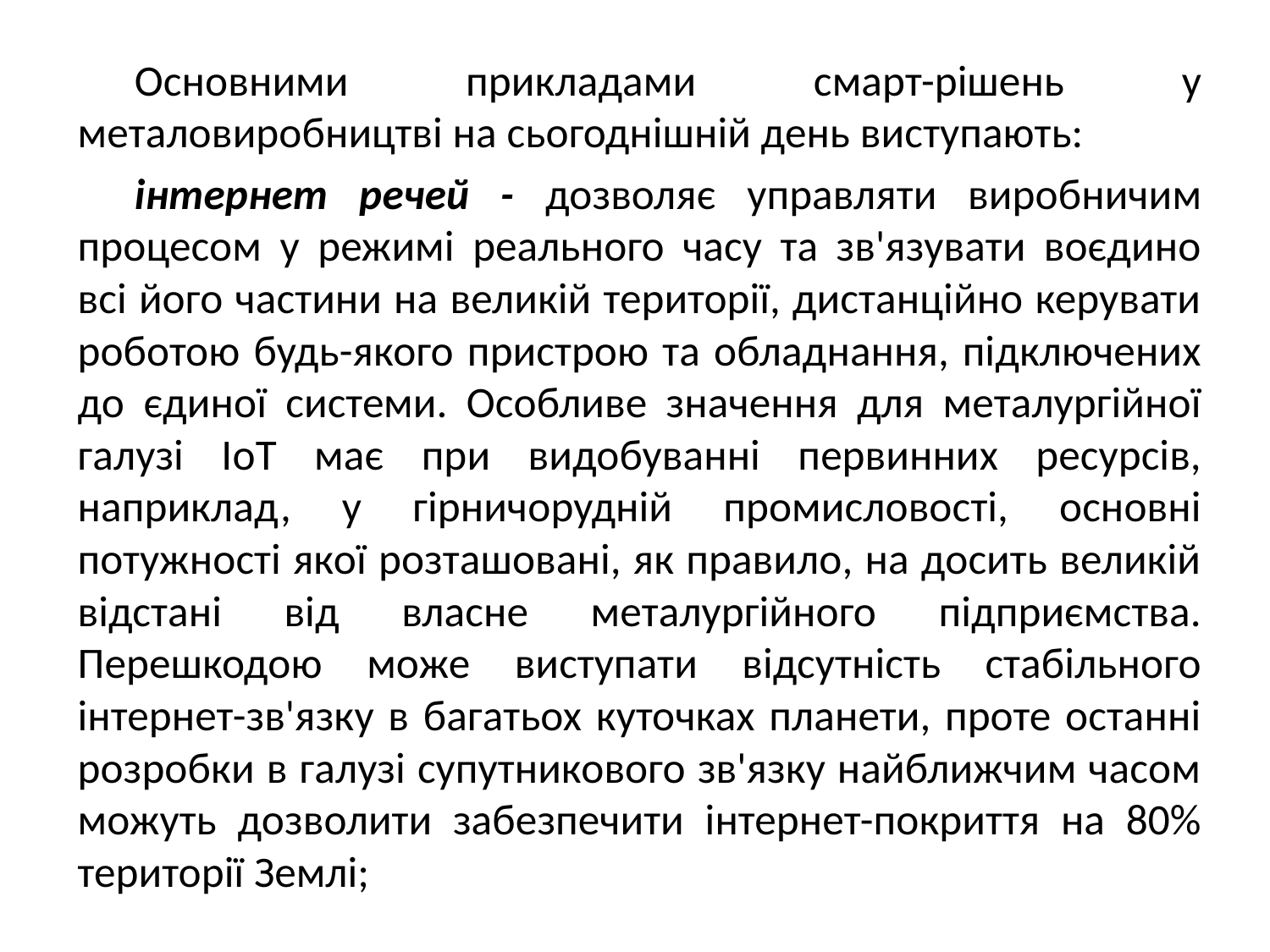

Основними прикладами смарт-рішень у металовиробництві на сьогоднішній день виступають:
інтернет речей - дозволяє управляти виробничим процесом у режимі реального часу та зв'язувати воєдино всі його частини на великій території, дистанційно керувати роботою будь-якого пристрою та обладнання, підключених до єдиної системи. Особливе значення для металургійної галузі IoT має при видобуванні первинних ресурсів, наприклад, у гірничорудній промисловості, основні потужності якої розташовані, як правило, на досить великій відстані від власне металургійного підприємства. Перешкодою може виступати відсутність стабільного інтернет-зв'язку в багатьох куточках планети, проте останні розробки в галузі супутникового зв'язку найближчим часом можуть дозволити забезпечити інтернет-покриття на 80% території Землі;